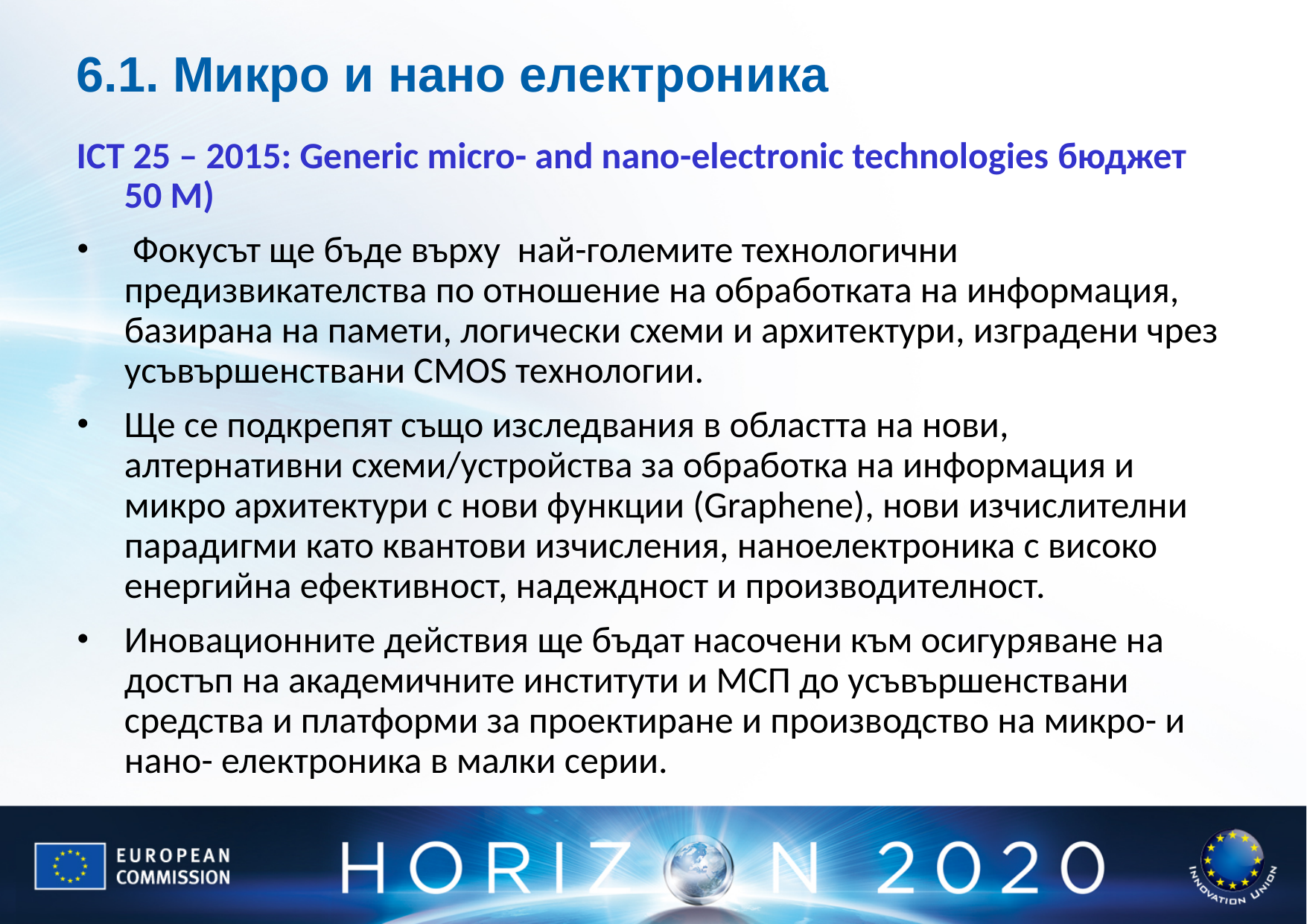

# 6.1. Микро и нано електроника
ICT 25 – 2015: Generic micro- and nano-electronic technologies бюджет 50 М)
 Фокусът ще бъде върху  най-големите технологични предизвикателства по отношение на обработката на информация, базирана на памети, логически схеми и архитектури, изградени чрез усъвършенствани CMOS технологии.
Ще се подкрепят също изследвания в областта на нови, алтернативни схеми/устройства за обработка на информация и микро архитектури с нови функции (Graphene), нови изчислителни парадигми като квантови изчисления, наноелектроника с високо енергийна ефективност, надеждност и производителност.
Иновационните действия ще бъдат насочени към осигуряване на достъп на академичните институти и МСП до усъвършенствани средства и платформи за проектиране и производство на микро- и нано- електроника в малки серии.